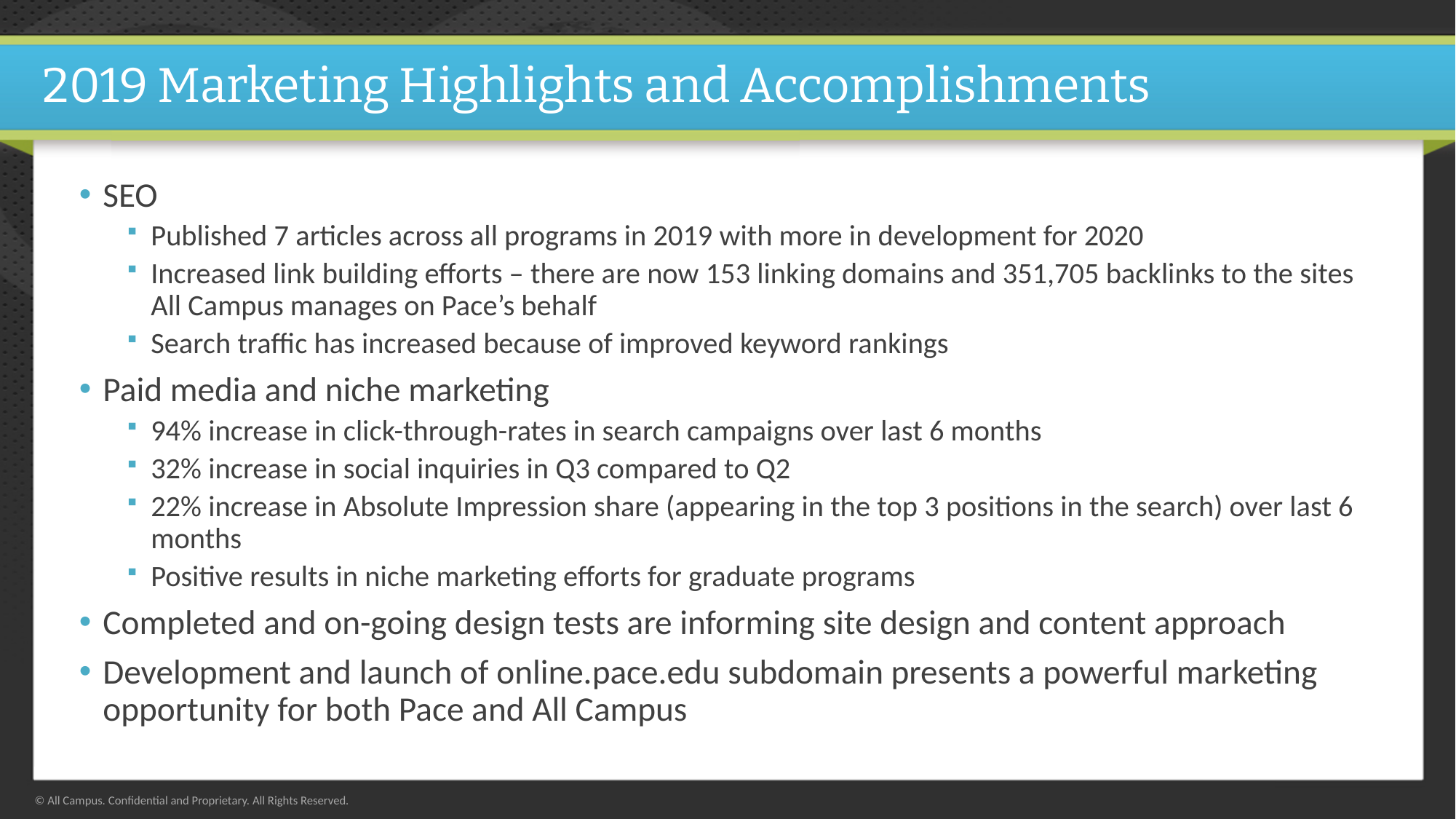

# 2019 Marketing Highlights and Accomplishments
SEO
Published 7 articles across all programs in 2019 with more in development for 2020
Increased link building efforts – there are now 153 linking domains and 351,705 backlinks to the sites All Campus manages on Pace’s behalf
Search traffic has increased because of improved keyword rankings
Paid media and niche marketing
94% increase in click-through-rates in search campaigns over last 6 months
32% increase in social inquiries in Q3 compared to Q2
22% increase in Absolute Impression share (appearing in the top 3 positions in the search) over last 6 months
Positive results in niche marketing efforts for graduate programs
Completed and on-going design tests are informing site design and content approach
Development and launch of online.pace.edu subdomain presents a powerful marketing opportunity for both Pace and All Campus